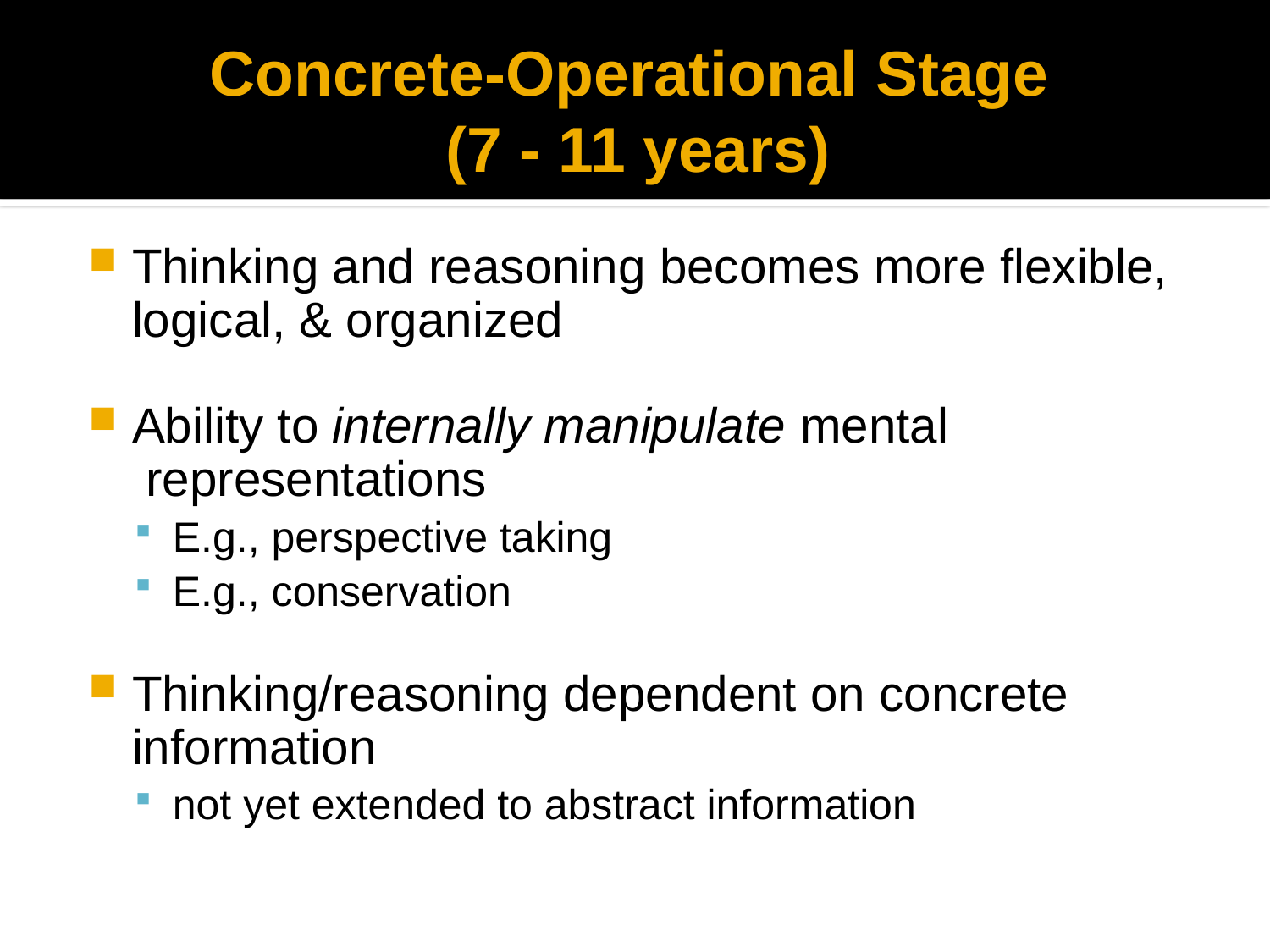

# Concrete-Operational Stage (7 - 11 years)
Thinking and reasoning becomes more flexible,  logical, & organized

Ability to internally manipulate mental                   representations
E.g., perspective taking
E.g., conservation

Thinking/reasoning dependent on concrete information
not yet extended to abstract information